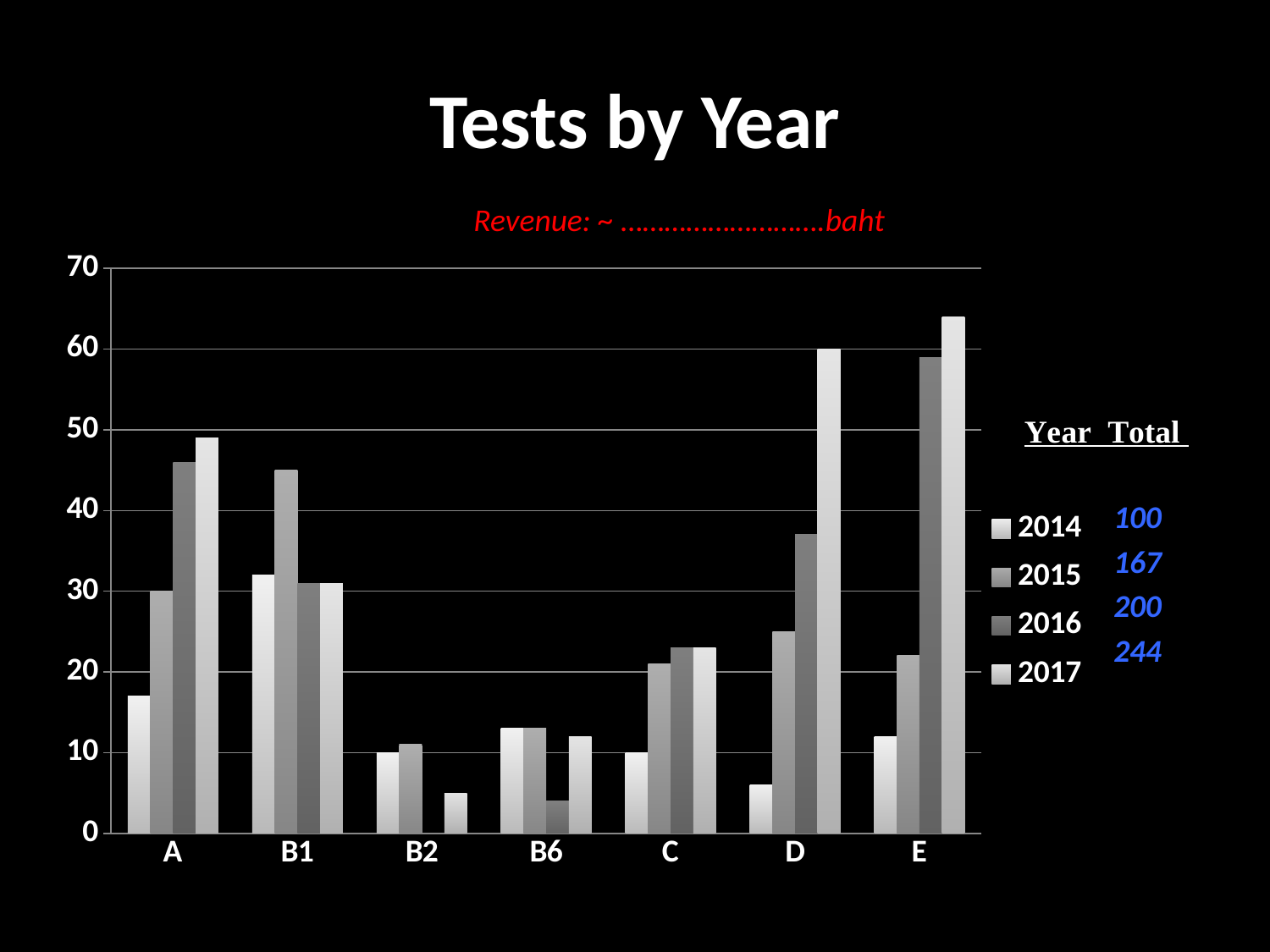

# Tests by Year
Revenue: ~ ……………………….baht

### Chart

| Category | 2014 | 2015 | 2016 | 2017 |
|---|---|---|---|---|
| A | 17.0 | 30.0 | 46.0 | 49.0 |
| B1 | 32.0 | 45.0 | 31.0 | 31.0 |
| B2 | 10.0 | 11.0 | None | 5.0 |
| B6 | 13.0 | 13.0 | 4.0 | 12.0 |
| C | 10.0 | 21.0 | 23.0 | 23.0 |
| D | 6.0 | 25.0 | 37.0 | 60.0 |
| E | 12.0 | 22.0 | 59.0 | 64.0 |